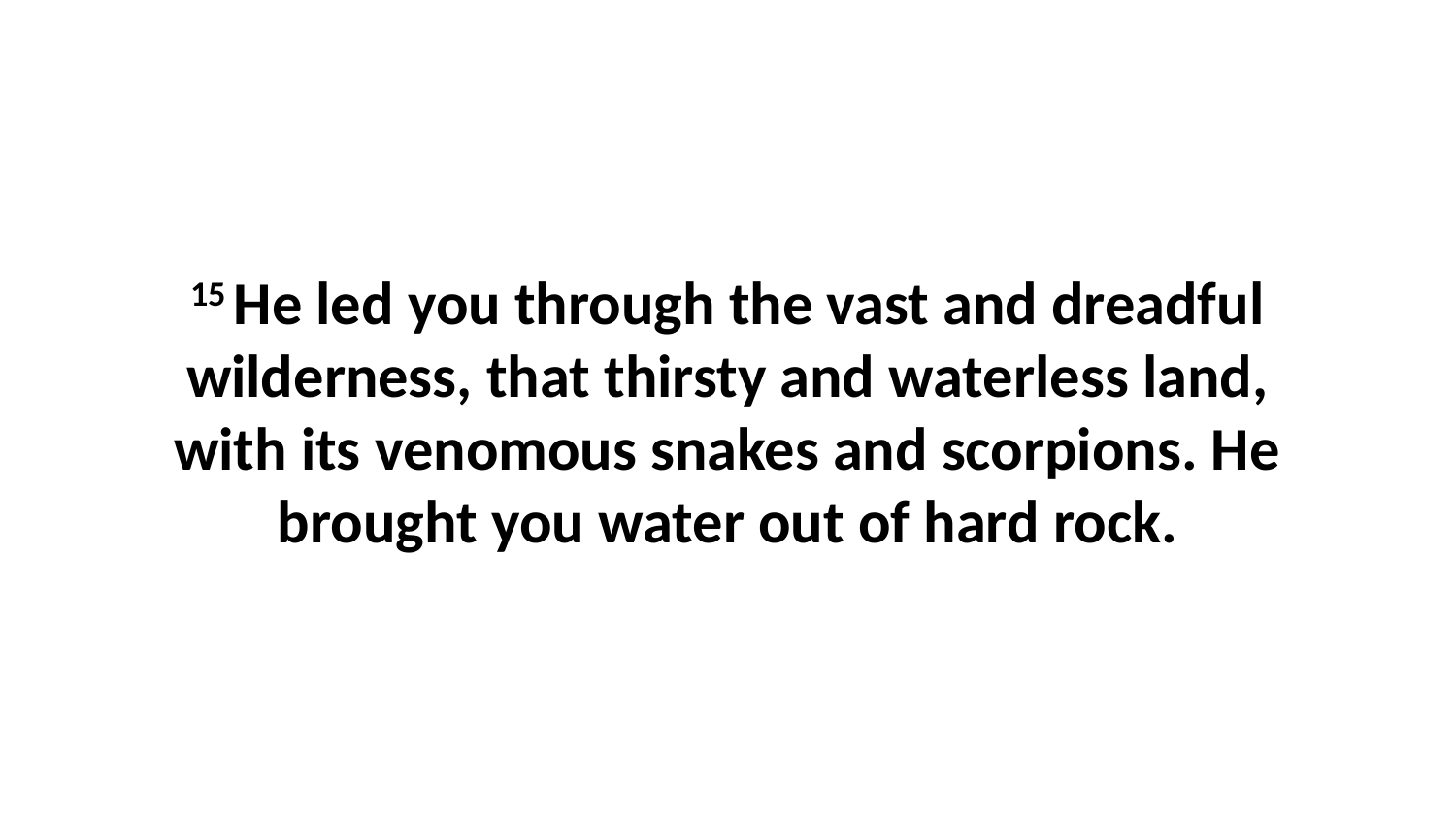

15 He led you through the vast and dreadful wilderness, that thirsty and waterless land, with its venomous snakes and scorpions. He brought you water out of hard rock.